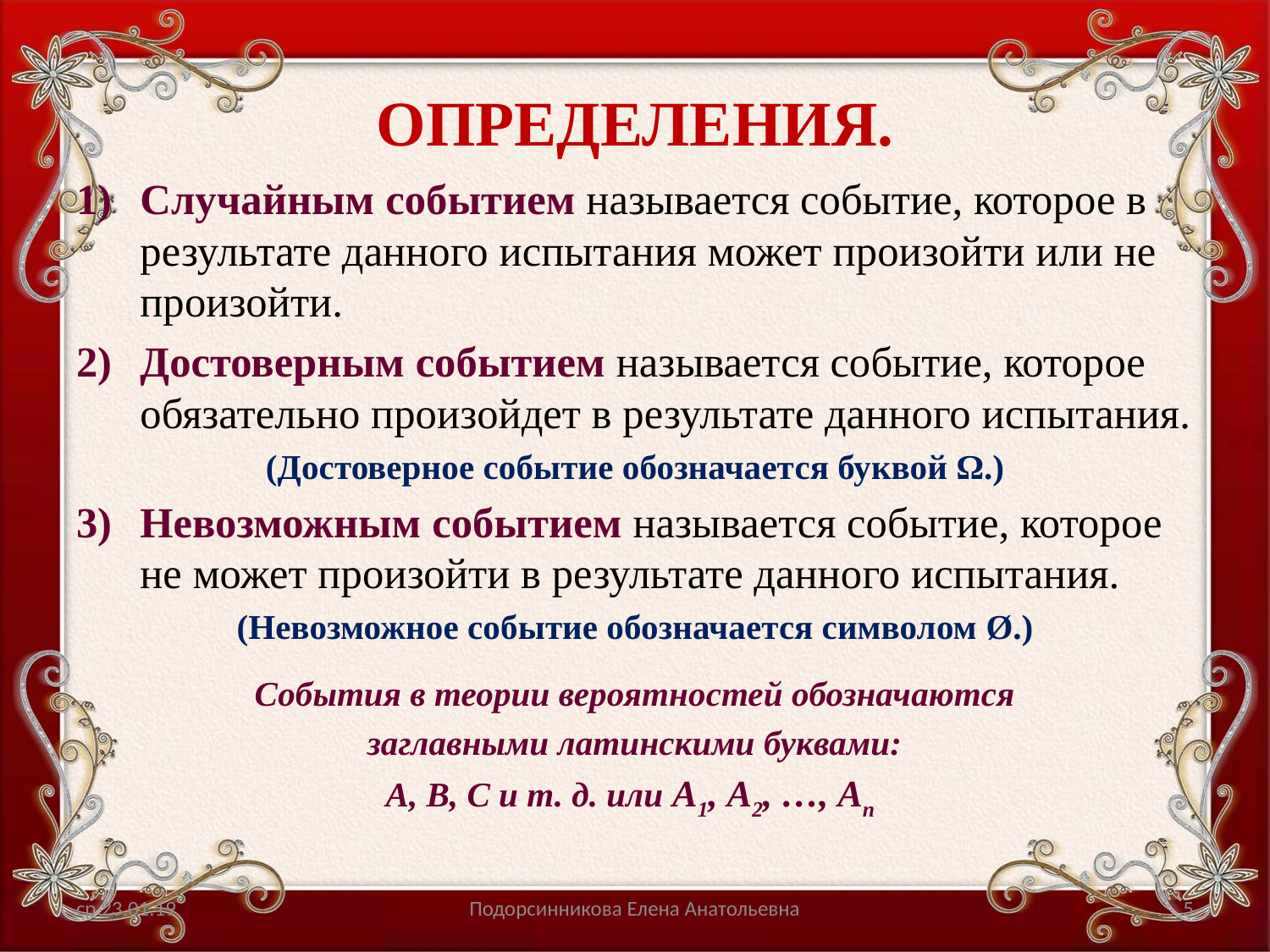

# ОПРЕДЕЛЕНИЯ.
Случайным событием называется событие, которое в результате данного испытания может произойти или не произойти.
Достоверным событием называется событие, которое обязательно произойдет в результате данного испытания.
(Достоверное событие обозначается буквой Ω.)
Невозможным событием называется событие, которое не может произойти в результате данного испытания.
(Невозможное событие обозначается символом Ø.)

События в теории вероятностей обозначаются
заглавными латинскими буквами:
А, В, С и т. д. или А1, А2, …, Аn
ср 23.01.19
Подорсинникова Елена Анатольевна
5